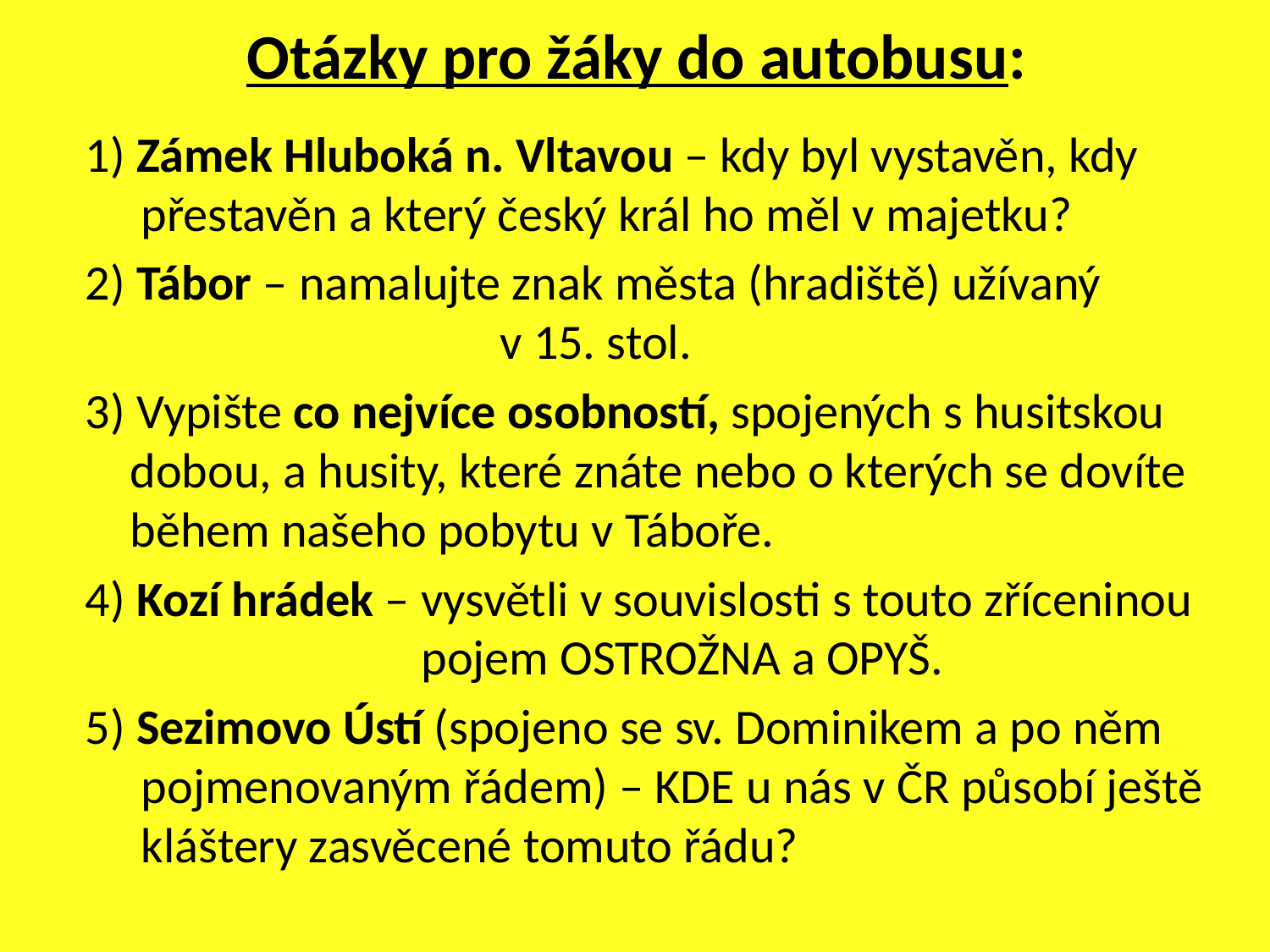

# Otázky pro žáky do autobusu:
	1) Zámek Hluboká n. Vltavou – kdy byl vystavěn, kdy
     přestavěn a který český král ho měl v majetku?
	2) Tábor – namalujte znak města (hradiště) užívaný  			   v 15. stol.
	3) Vypište co nejvíce osobností, spojených s husitskou
    dobou, a husity, které znáte nebo o kterých se dovíte
    během našeho pobytu v Táboře.
	4) Kozí hrádek – vysvětli v souvislosti s touto zříceninou
                              pojem OSTROŽNA a OPYŠ.
	5) Sezimovo Ústí (spojeno se sv. Dominikem a po něm
     pojmenovaným řádem) – KDE u nás v ČR působí ještě
     kláštery zasvěcené tomuto řádu?